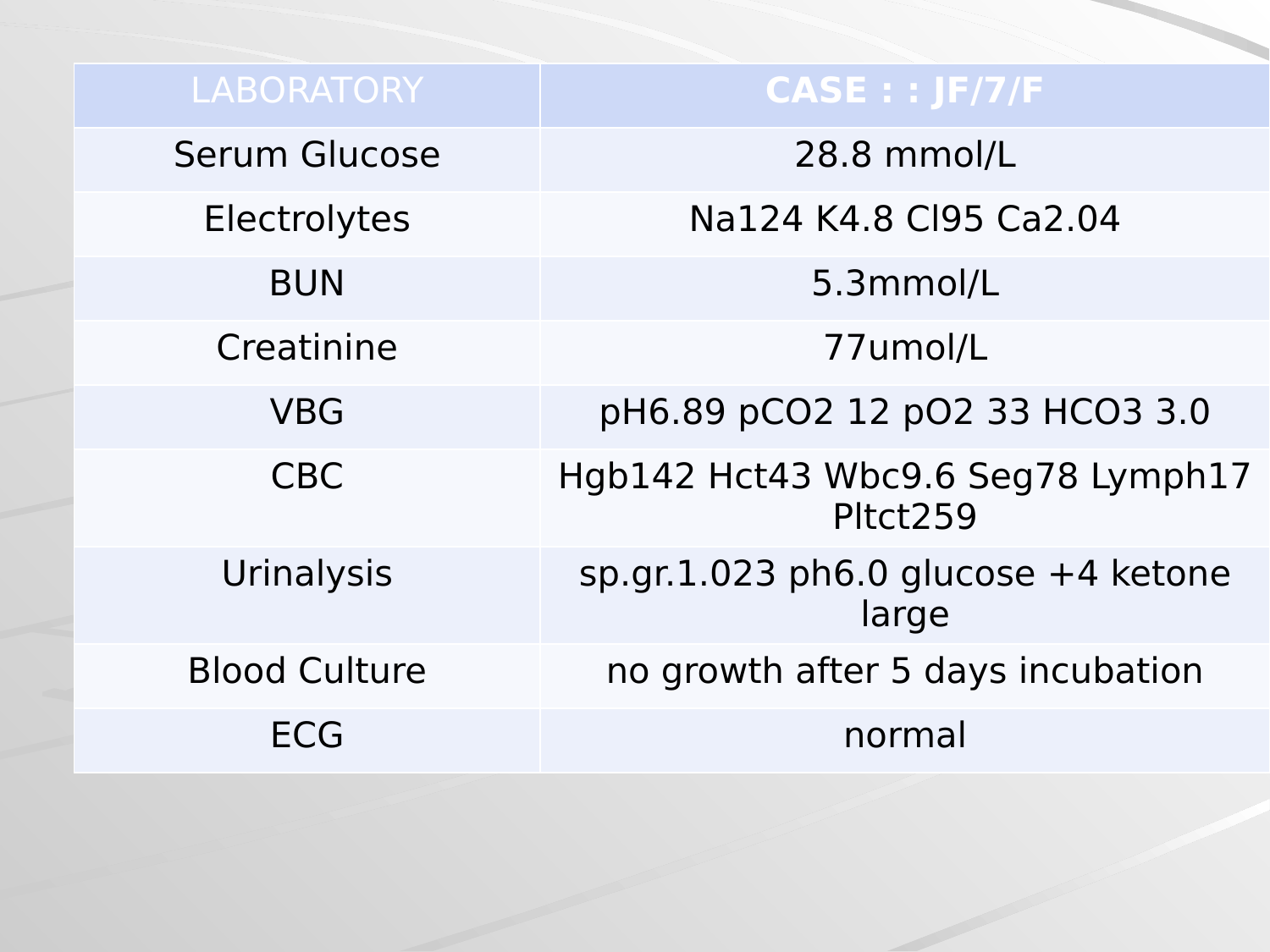

| LABORATORY | CASE : : JF/7/F |
| --- | --- |
| Serum Glucose | 28.8 mmol/L |
| Electrolytes | Na124 K4.8 Cl95 Ca2.04 |
| BUN | 5.3mmol/L |
| Creatinine | 77umol/L |
| VBG | pH6.89 pCO2 12 pO2 33 HCO3 3.0 |
| CBC | Hgb142 Hct43 Wbc9.6 Seg78 Lymph17 Pltct259 |
| Urinalysis | sp.gr.1.023 ph6.0 glucose +4 ketone large |
| Blood Culture | no growth after 5 days incubation |
| ECG | normal |